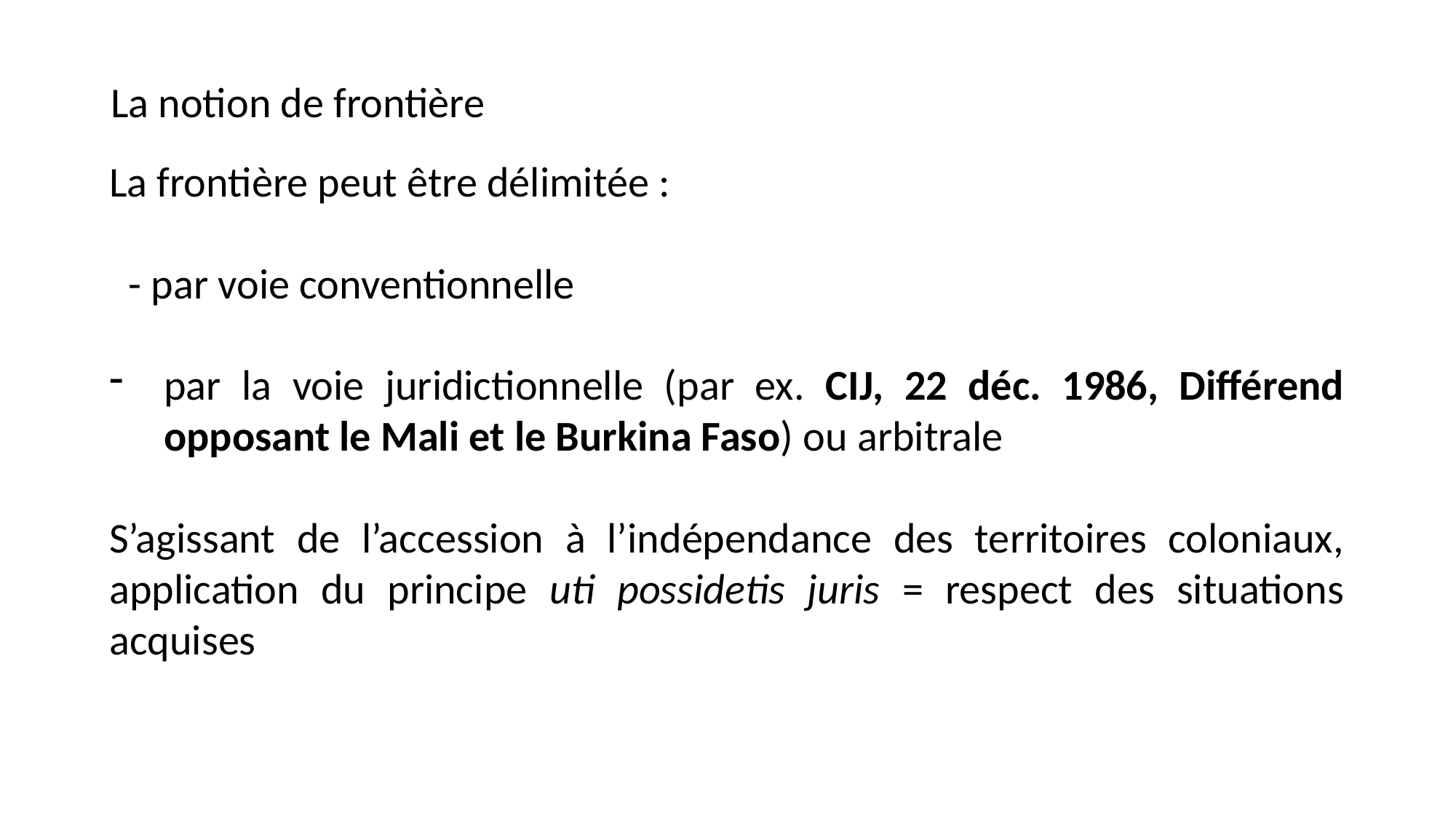

La notion de frontière
La frontière peut être délimitée :

  - par voie conventionnelle

par la voie juridictionnelle (par ex. CIJ, 22 déc. 1986, Différend opposant le Mali et le Burkina Faso) ou arbitrale

S’agissant de l’accession à l’indépendance des territoires coloniaux, application du principe uti possidetis juris = respect des situations acquises